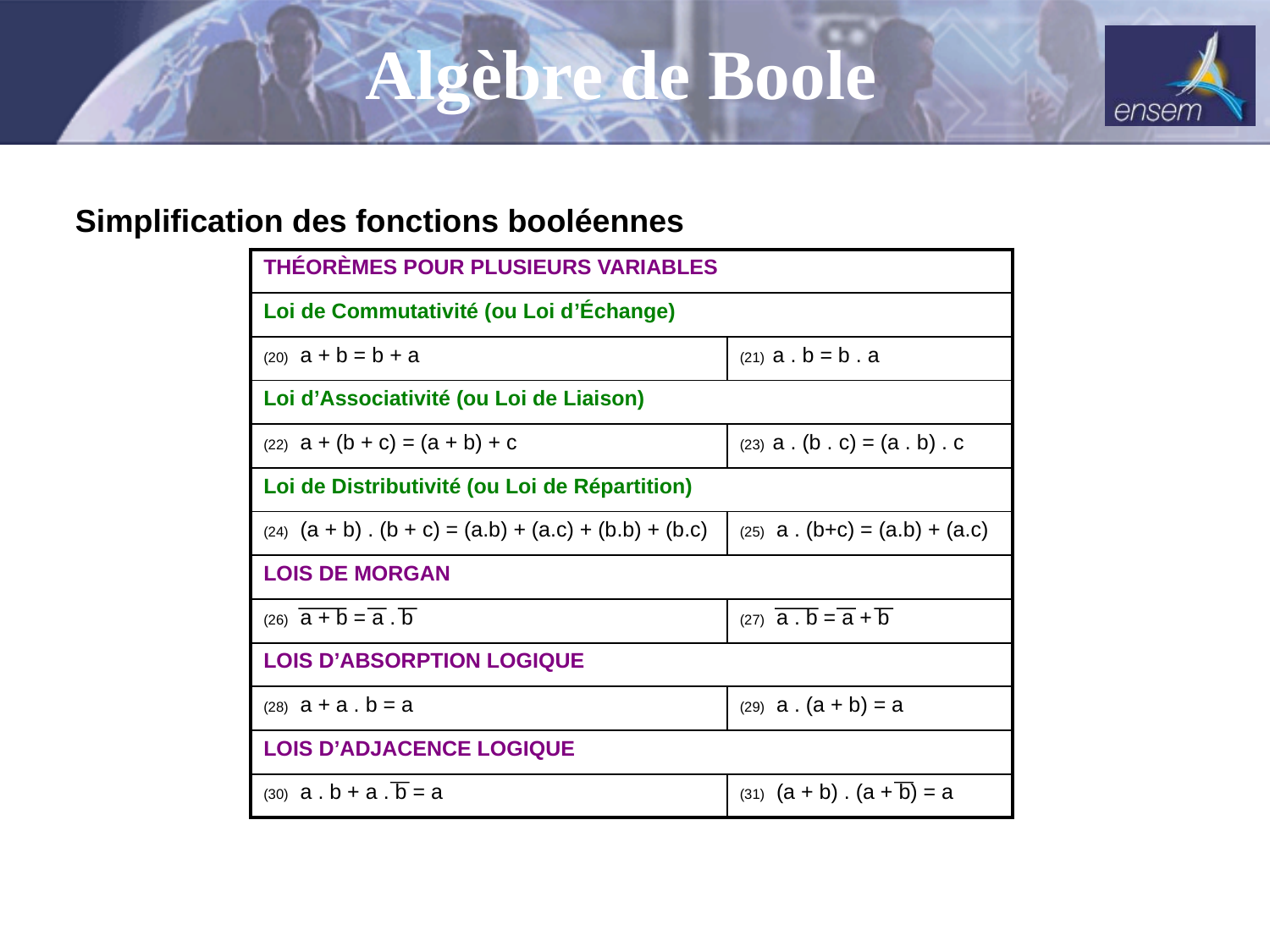

Algèbre de Boole
Simplification des fonctions booléennes
| THÉORÈMES POUR PLUSIEURS VARIABLES |  |
| --- | --- |
| Loi de Commutativité (ou Loi d’Échange) |  |
| (20) a + b = b + a | (21) a . b = b . a |
| Loi d’Associativité (ou Loi de Liaison) |  |
| (22) a + (b + c) = (a + b) + c | (23) a . (b . c) = (a . b) . c |
| Loi de Distributivité (ou Loi de Répartition) |  |
| (24) (a + b) . (b + c) = (a.b) + (a.c) + (b.b) + (b.c) | (25) a . (b+c) = (a.b) + (a.c) |
| LOIS DE MORGAN |  |
| (26) a + b = a . b | (27) a . b = a + b |
| LOIS D’ABSORPTION LOGIQUE |  |
| (28) a + a . b = a | (29) a . (a + b) = a |
| LOIS D’ADJACENCE LOGIQUE |  |
| (30) a . b + a . b = a | (31) (a + b) . (a + b) = a |